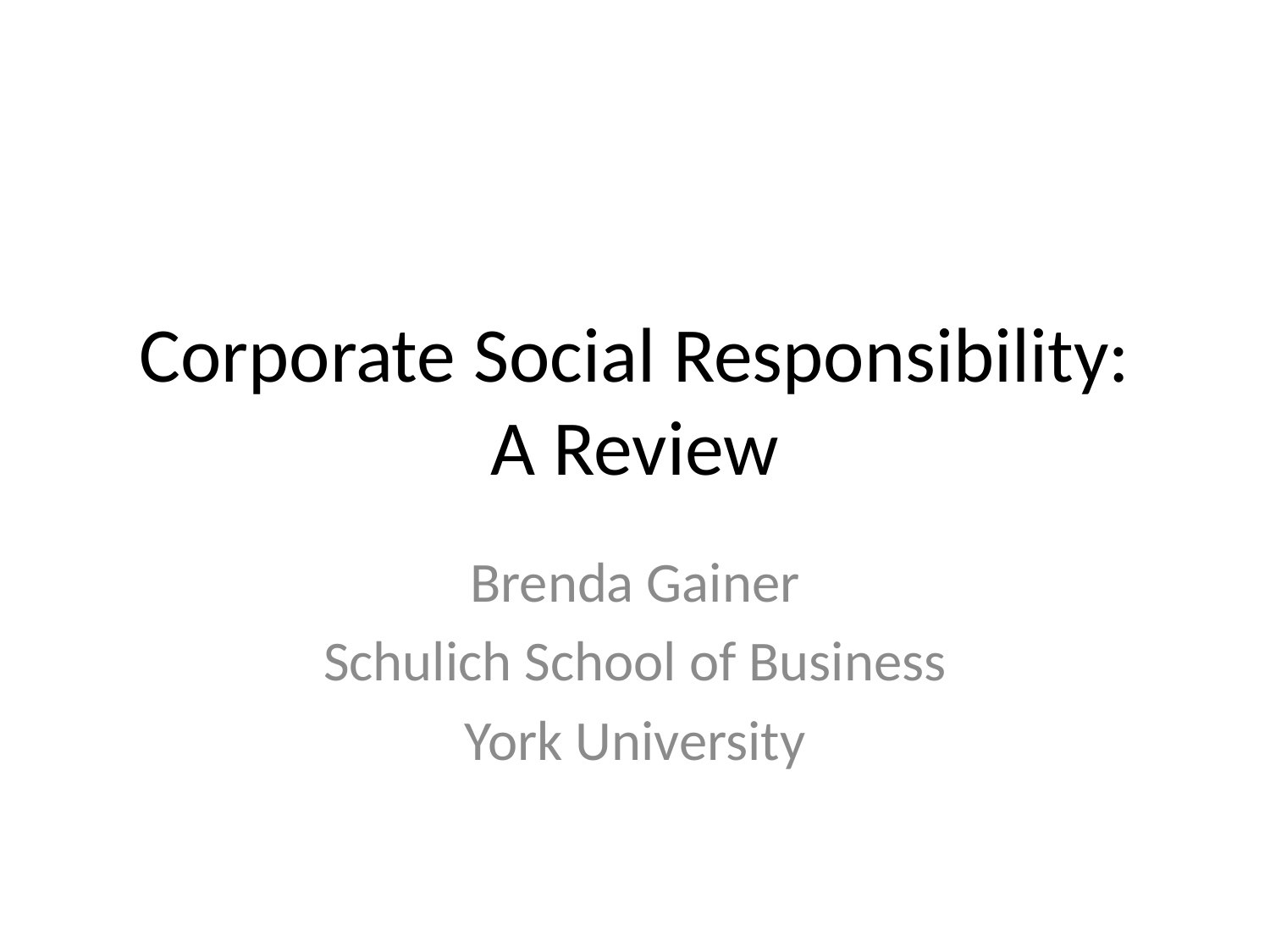

# Corporate Social Responsibility: A Review
Brenda Gainer
Schulich School of Business
York University